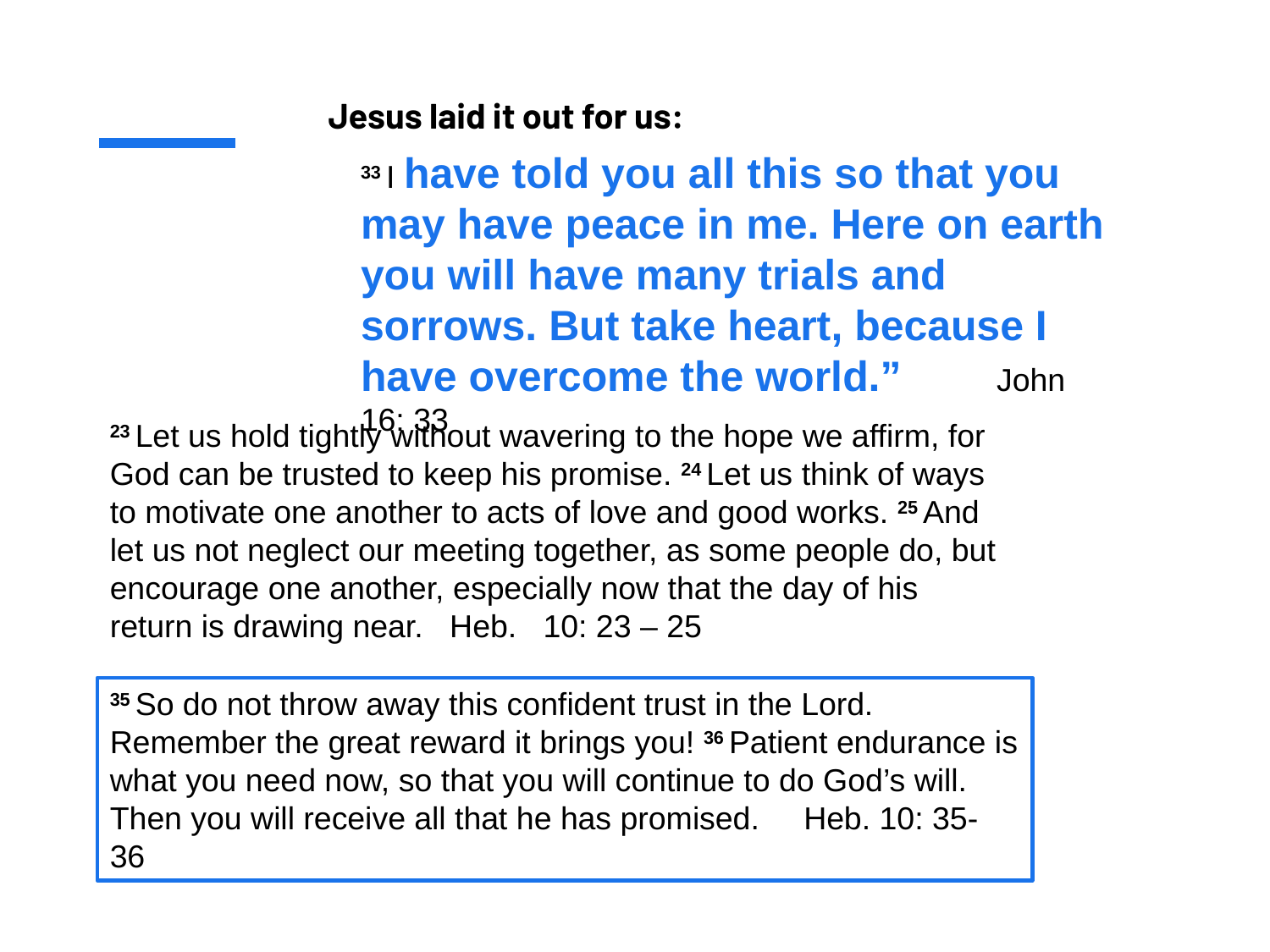

Jesus laid it out for us:

33 I have told you all this so that you may have peace in me. Here on earth you will have many trials and sorrows. But take heart, because I have overcome the world.”         John 16: 33
23 Let us hold tightly without wavering to the hope we affirm, for God can be trusted to keep his promise. 24 Let us think of ways to motivate one another to acts of love and good works. 25 And let us not neglect our meeting together, as some people do, but encourage one another, especially now that the day of his return is drawing near.   Heb.   10: 23 – 25
35 So do not throw away this confident trust in the Lord. Remember the great reward it brings you! 36 Patient endurance is what you need now, so that you will continue to do God’s will. Then you will receive all that he has promised.     Heb. 10: 35- 36